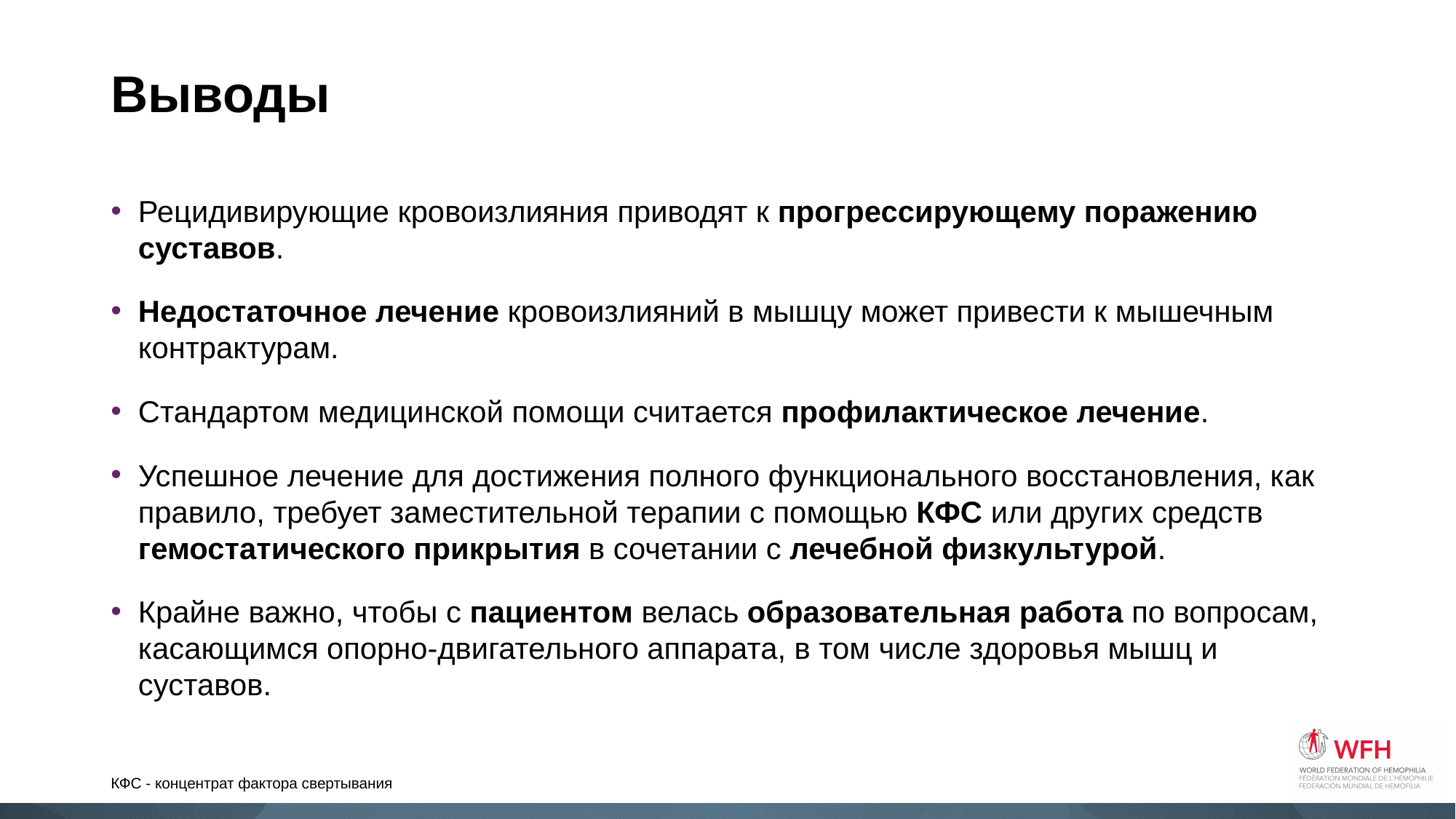

# Выводы

Рецидивирующие кровоизлияния приводят к прогрессирующему поражению суставов.
Недостаточное лечение кровоизлияний в мышцу может привести к мышечным контрактурам.
Стандартом медицинской помощи считается профилактическое лечение.
Успешное лечение для достижения полного функционального восстановления, как правило, требует заместительной терапии с помощью КФС или других средств гемостатического прикрытия в сочетании с лечебной физкультурой.
Крайне важно, чтобы с пациентом велась образовательная работа по вопросам, касающимся опорно-двигательного аппарата, в том числе здоровья мышц и суставов.

КФС - концентрат фактора свертывания